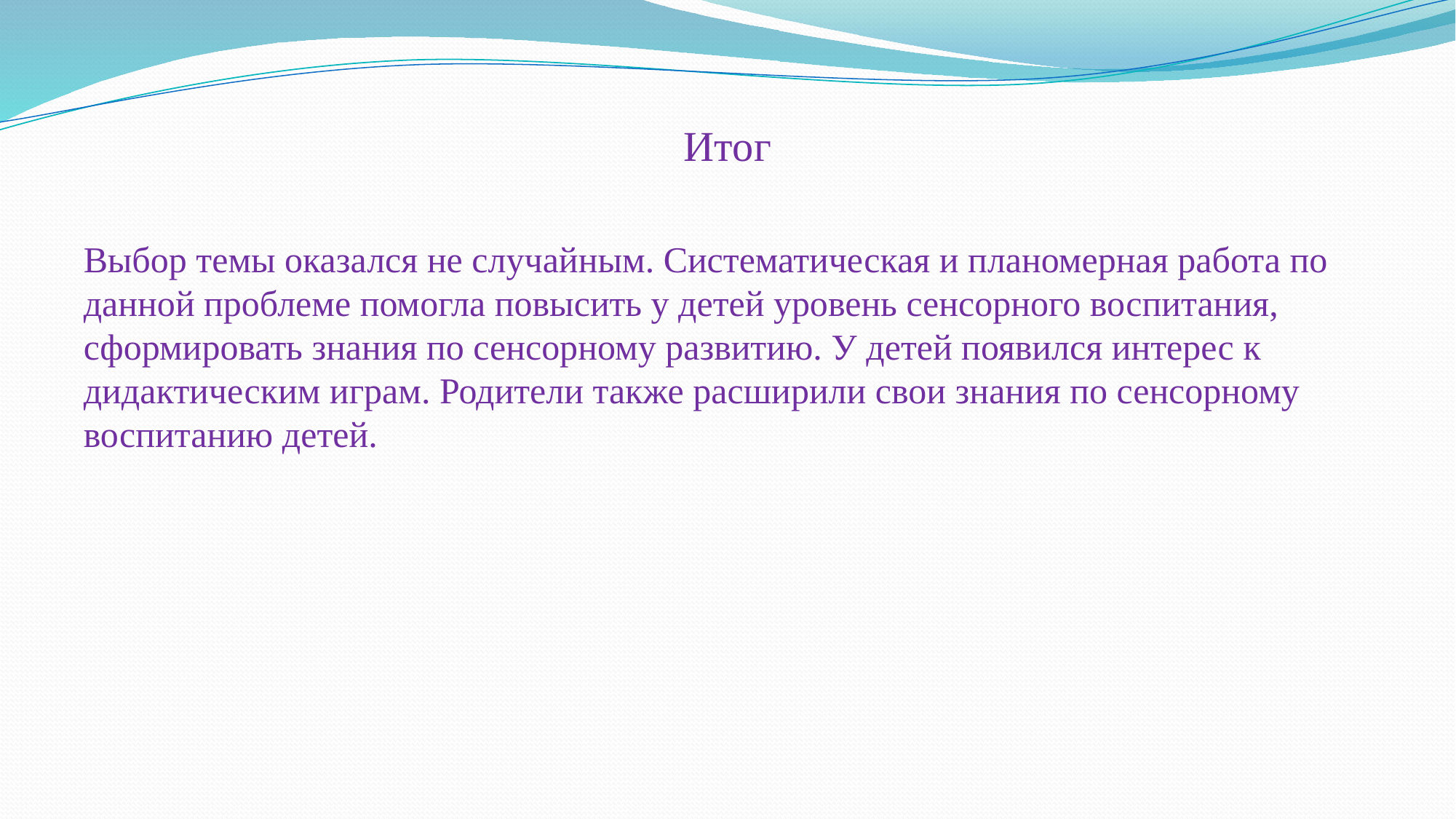

# Итог
Выбор темы оказался не случайным. Систематическая и планомерная работа по данной проблеме помогла повысить у детей уровень сенсорного воспитания, сформировать знания по сенсорному развитию. У детей появился интерес к дидактическим играм. Родители также расширили свои знания по сенсорному воспитанию детей.